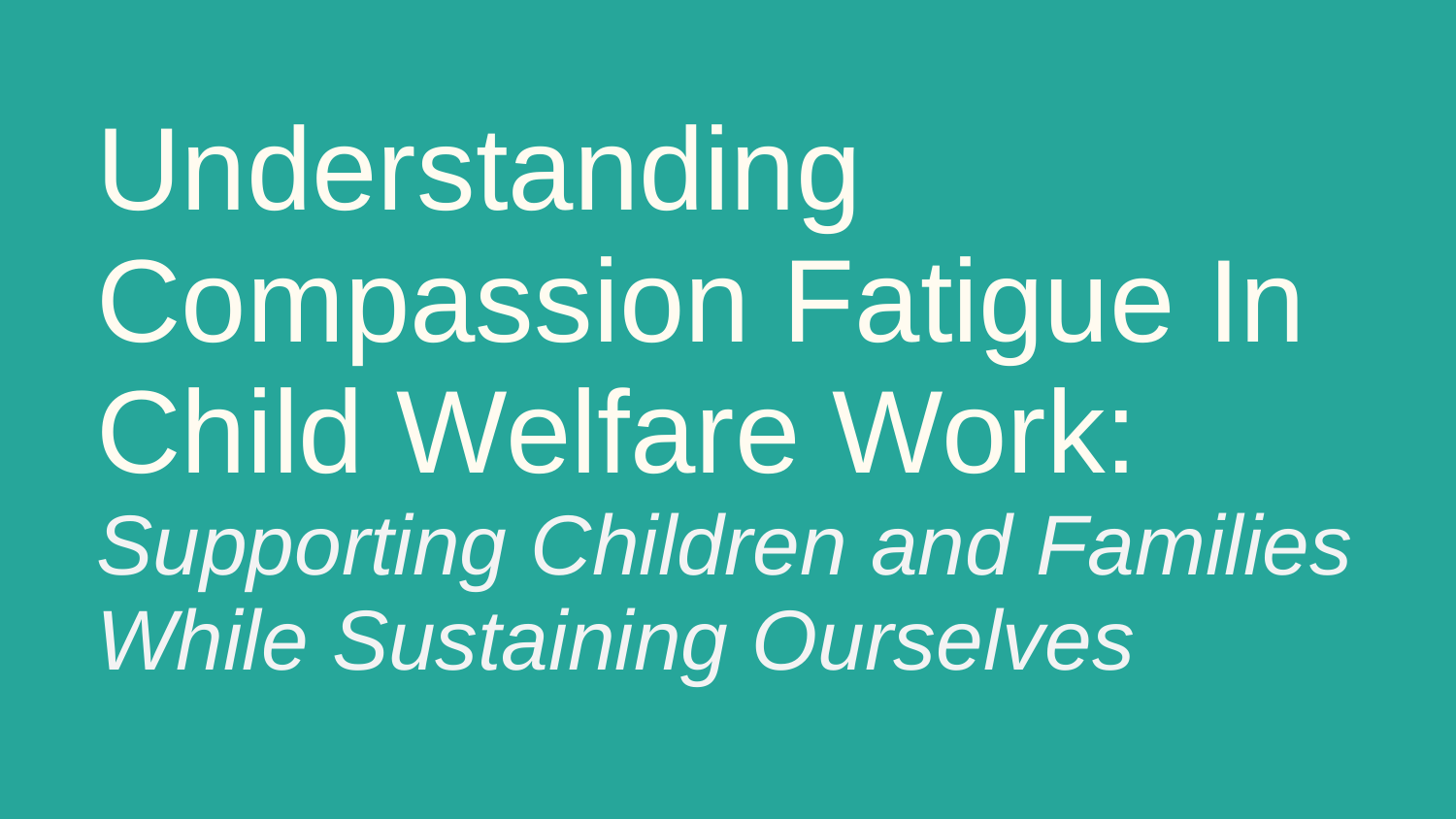

# Understanding Compassion Fatigue In Child Welfare Work:
Supporting Children and Families While Sustaining Ourselves